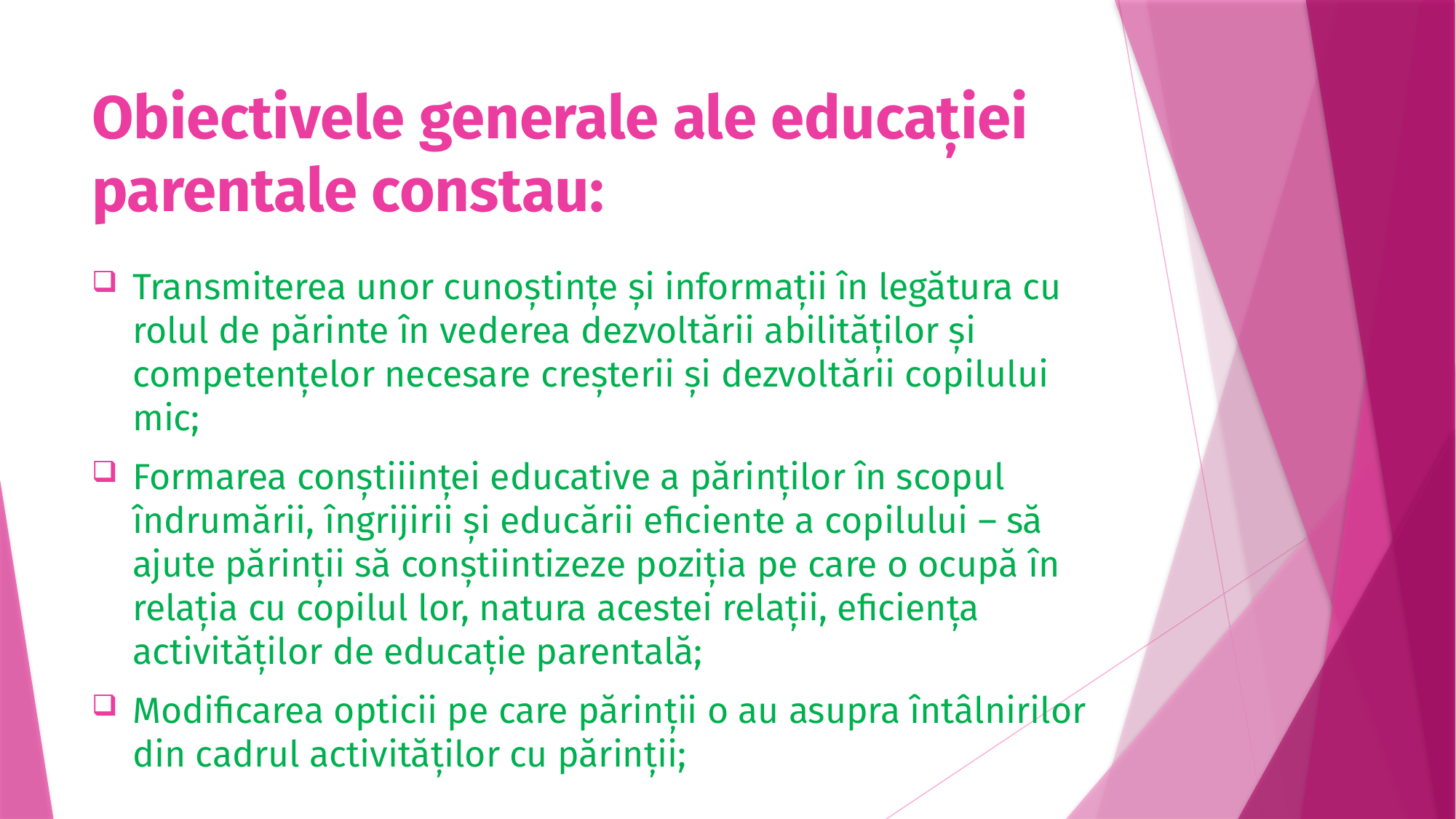

# Obiectivele generale ale educației parentale constau:
Transmiterea unor cunoștințe și informații în legătura cu rolul de părinte în vederea dezvoltării abilităților și competențelor necesare creșterii și dezvoltării copilului mic;
Formarea conștiiinței educative a părinților în scopul îndrumării, îngrijirii și educării eficiente a copilului – să ajute părinții să conștiintizeze poziția pe care o ocupă în relația cu copilul lor, natura acestei relații, eficiența activităților de educație parentală;
Modificarea opticii pe care părinții o au asupra întâlnirilor din cadrul activităților cu părinții;